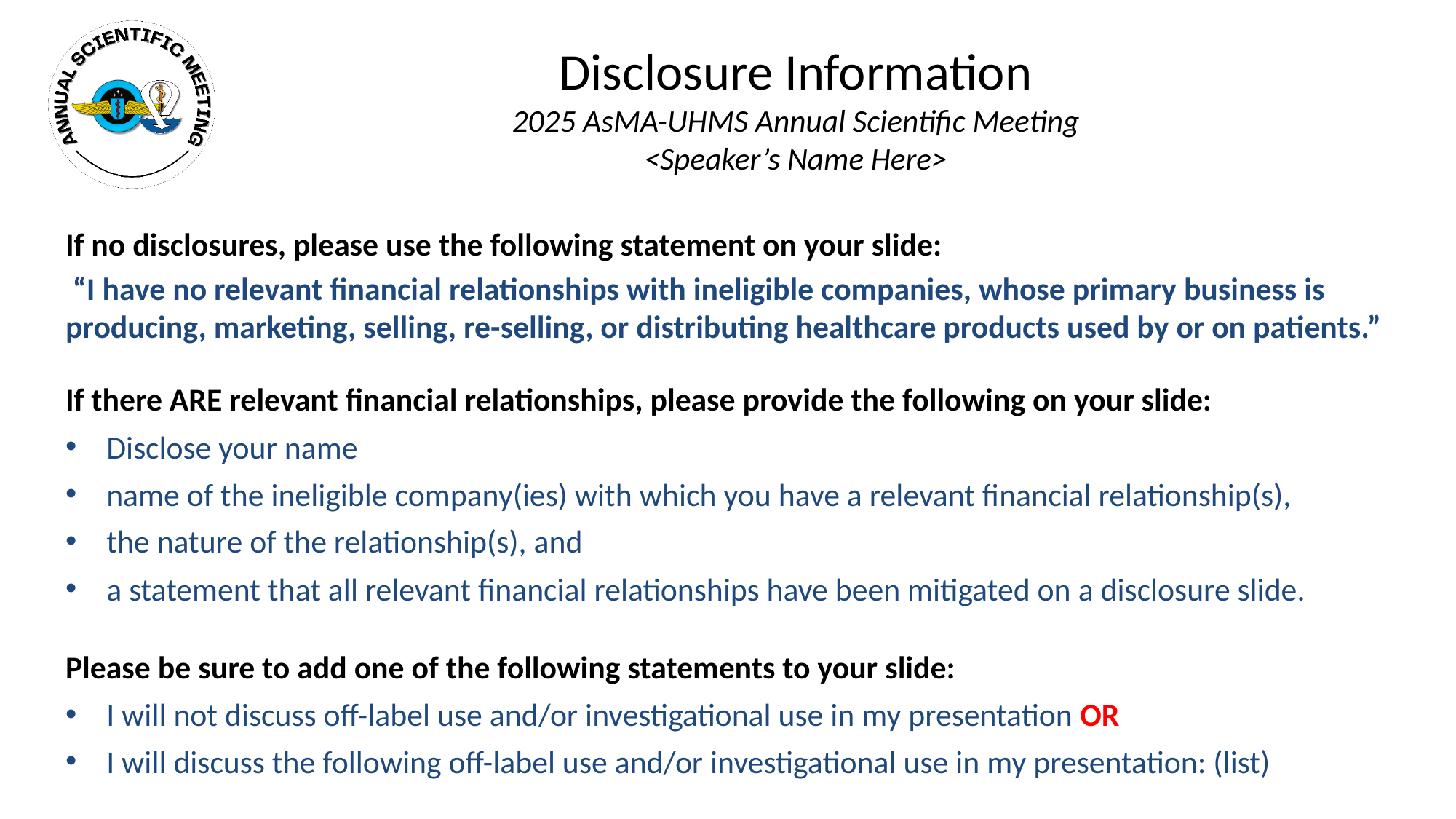

# Disclosure Information 2025 AsMA-UHMS Annual Scientific Meeting <Speaker’s Name Here>
If no disclosures, please use the following statement on your slide:
 “I have no relevant financial relationships with ineligible companies, whose primary business is producing, marketing, selling, re-selling, or distributing healthcare products used by or on patients.”

If there ARE relevant financial relationships, please provide the following on your slide:
Disclose your name
name of the ineligible company(ies) with which you have a relevant financial relationship(s),
the nature of the relationship(s), and
a statement that all relevant financial relationships have been mitigated on a disclosure slide.

Please be sure to add one of the following statements to your slide:
I will not discuss off-label use and/or investigational use in my presentation OR
I will discuss the following off-label use and/or investigational use in my presentation: (list)